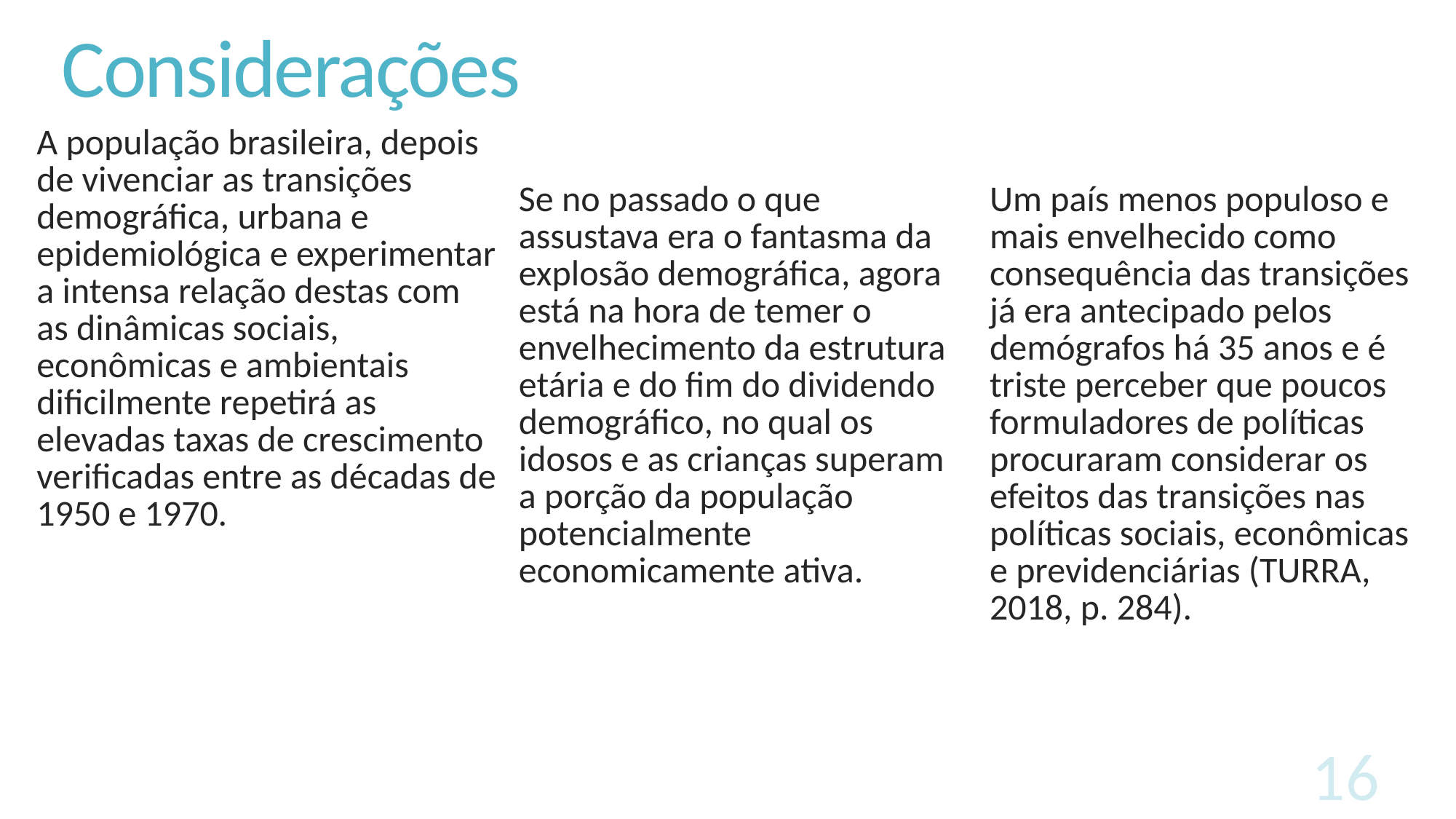

# Considerações
A população brasileira, depois de vivenciar as transições demográfica, urbana e epidemiológica e experimentar a intensa relação destas com as dinâmicas sociais, econômicas e ambientais dificilmente repetirá as elevadas taxas de crescimento verificadas entre as décadas de 1950 e 1970.

Se no passado o que assustava era o fantasma da explosão demográfica, agora está na hora de temer o envelhecimento da estrutura etária e do fim do dividendo demográfico, no qual os idosos e as crianças superam a porção da população potencialmente economicamente ativa.

Um país menos populoso e mais envelhecido como consequência das transições já era antecipado pelos demógrafos há 35 anos e é triste perceber que poucos formuladores de políticas procuraram considerar os efeitos das transições nas políticas sociais, econômicas e previdenciárias (TURRA, 2018, p. 284).
16